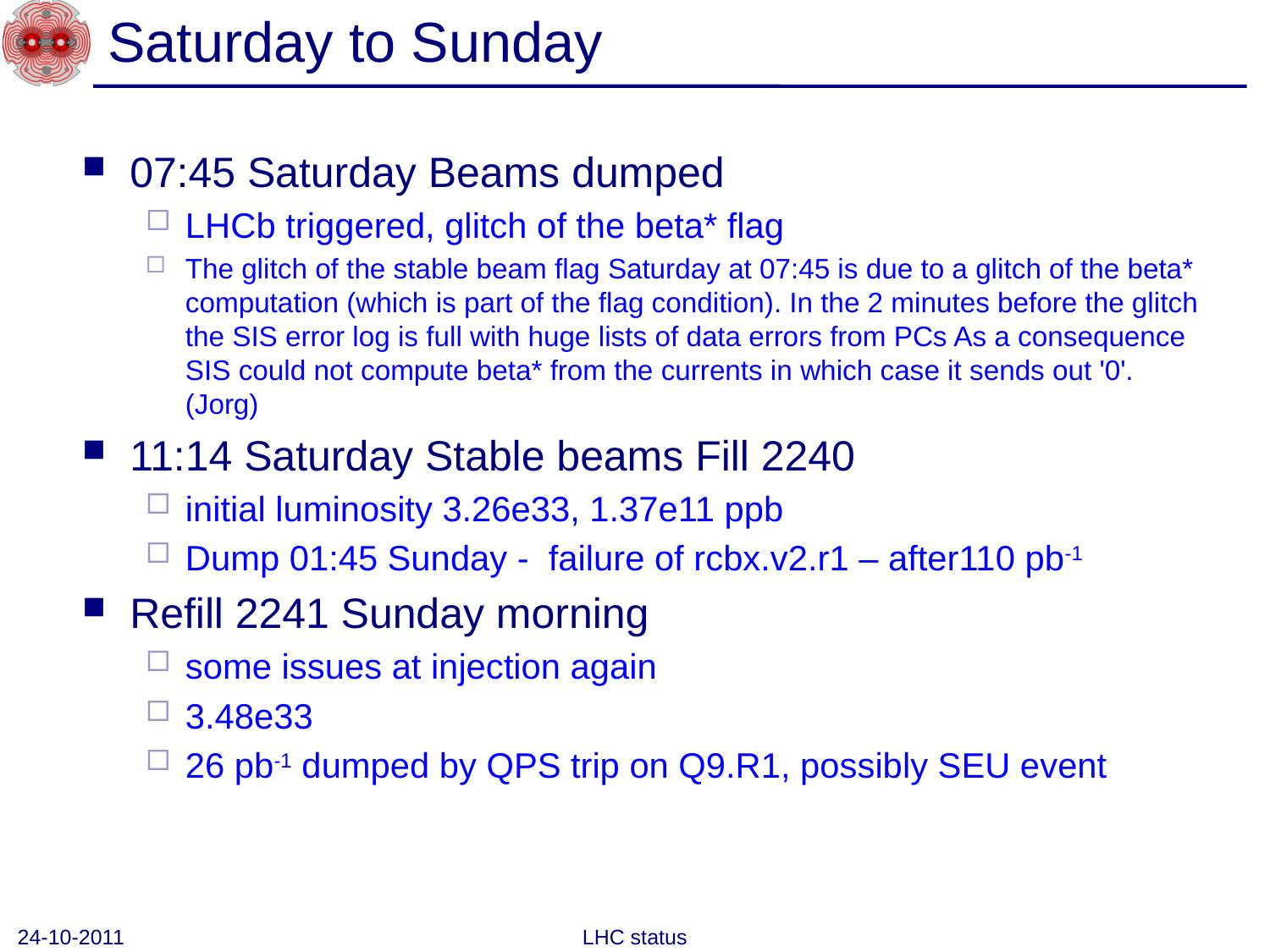

# Saturday to Sunday
07:45 Saturday Beams dumped
LHCb triggered, glitch of the beta* flag
The glitch of the stable beam flag Saturday at 07:45 is due to a glitch of the beta* computation (which is part of the flag condition). In the 2 minutes before the glitch the SIS error log is full with huge lists of data errors from PCs As a consequence SIS could not compute beta* from the currents in which case it sends out '0'.  (Jorg)
11:14 Saturday Stable beams Fill 2240
initial luminosity 3.26e33, 1.37e11 ppb
Dump 01:45 Sunday -  failure of rcbx.v2.r1 – after110 pb-1
Refill 2241 Sunday morning
some issues at injection again
3.48e33
26 pb-1 dumped by QPS trip on Q9.R1, possibly SEU event
24-10-2011
LHC status